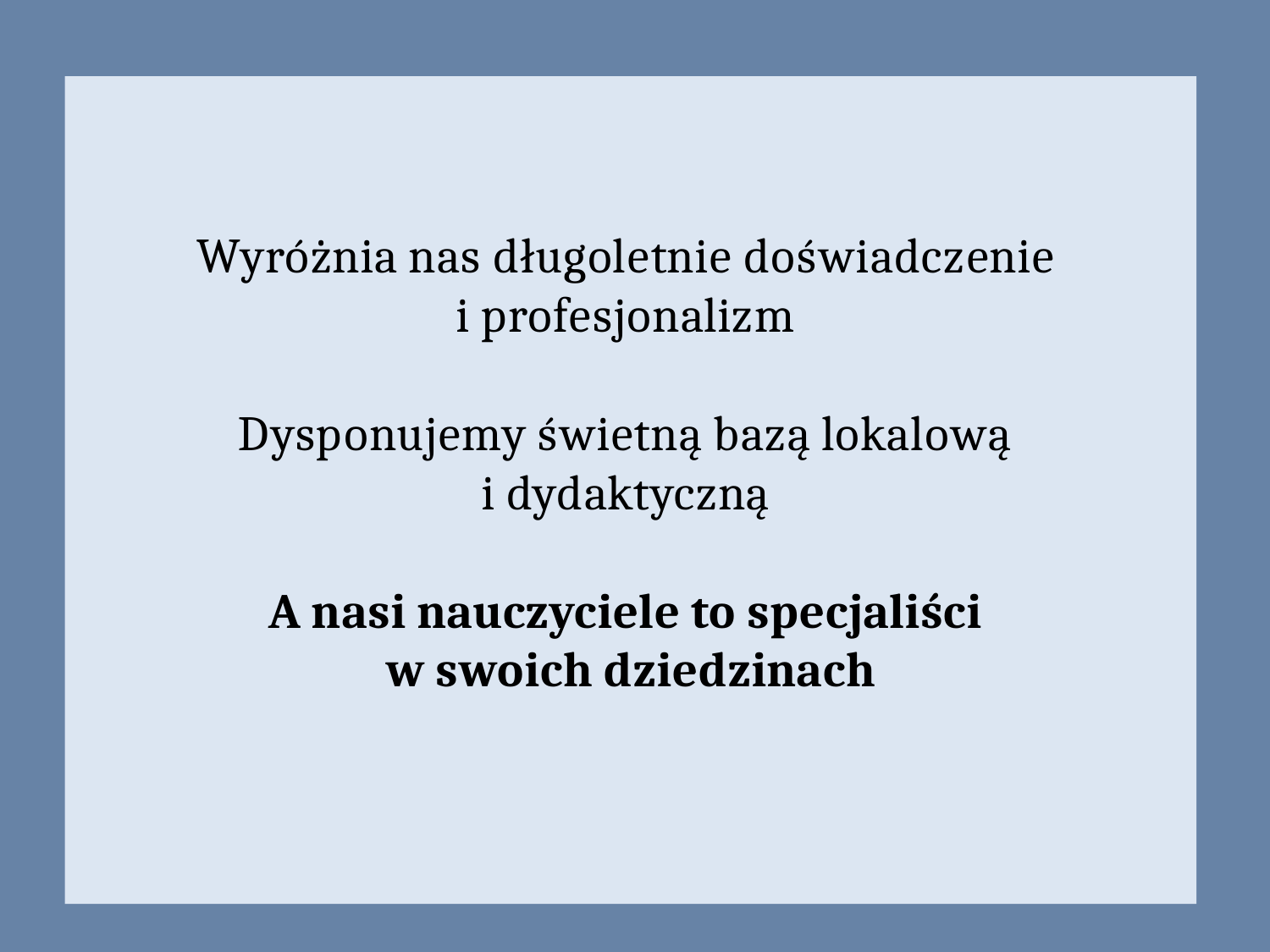

# Wyróżnia nas długoletnie doświadczenie i profesjonalizm Dysponujemy świetną bazą lokalową i dydaktyczną A nasi nauczyciele to specjaliści w swoich dziedzinach